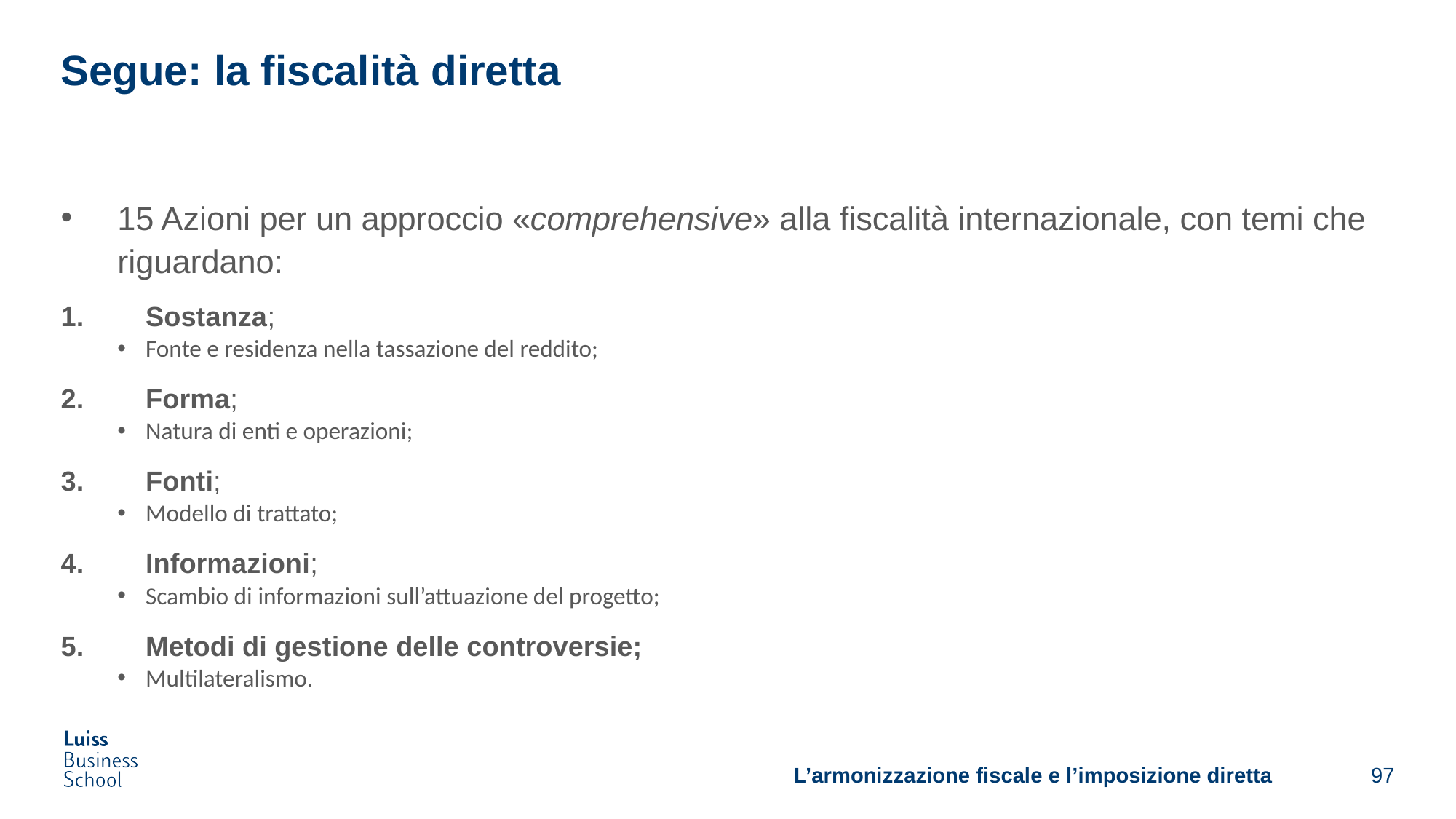

# Segue: la fiscalità diretta
15 Azioni per un approccio «comprehensive» alla fiscalità internazionale, con temi che riguardano:
Sostanza;
Fonte e residenza nella tassazione del reddito;
Forma;
Natura di enti e operazioni;
Fonti;
Modello di trattato;
Informazioni;
Scambio di informazioni sull’attuazione del progetto;
Metodi di gestione delle controversie;
Multilateralismo.
L’armonizzazione fiscale e l’imposizione diretta
97